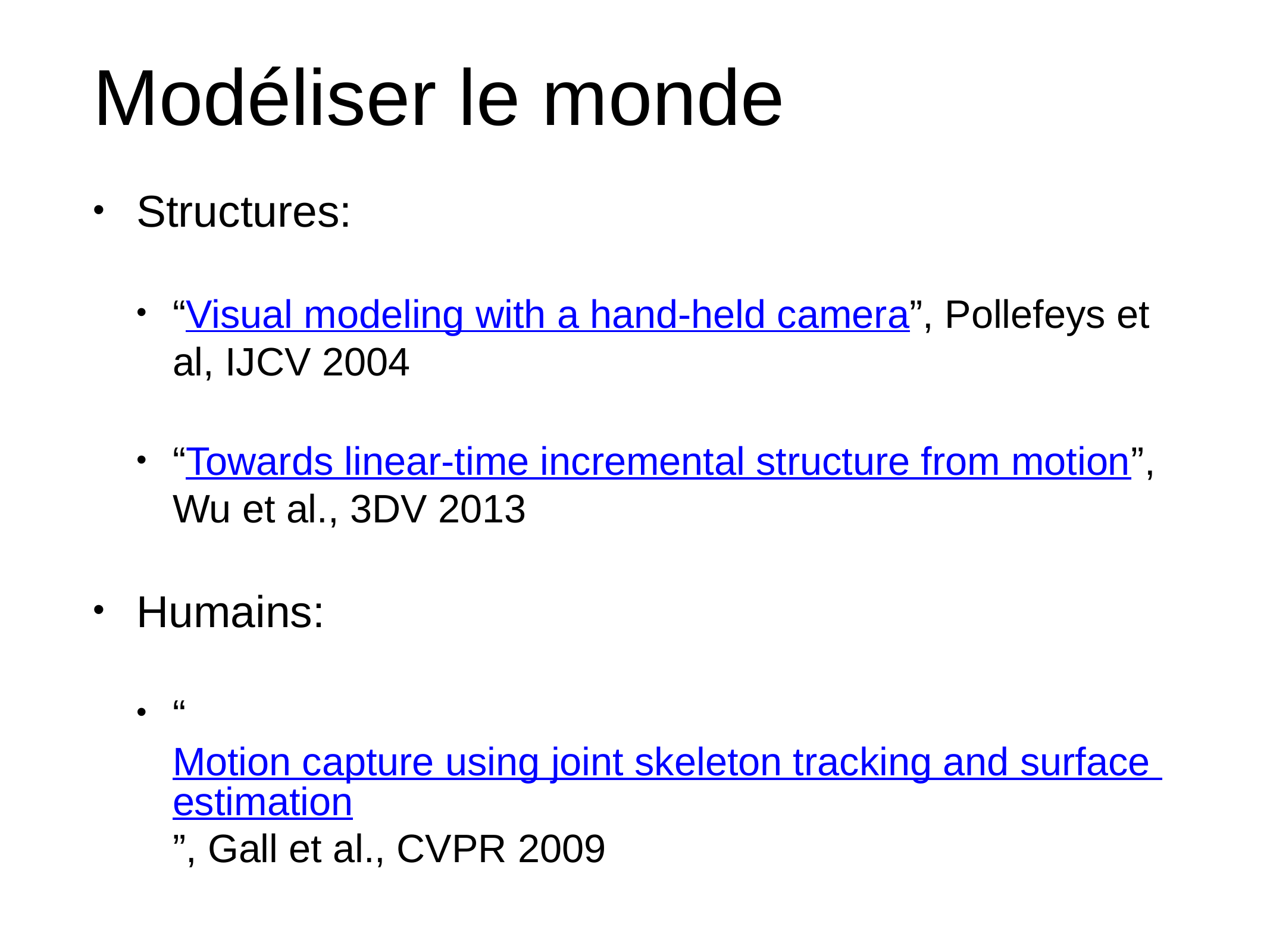

# Modéliser le monde
Structures:
“Visual modeling with a hand-held camera”, Pollefeys et al, IJCV 2004
“Towards linear-time incremental structure from motion”, Wu et al., 3DV 2013
Humains:
“Motion capture using joint skeleton tracking and surface estimation”, Gall et al., CVPR 2009